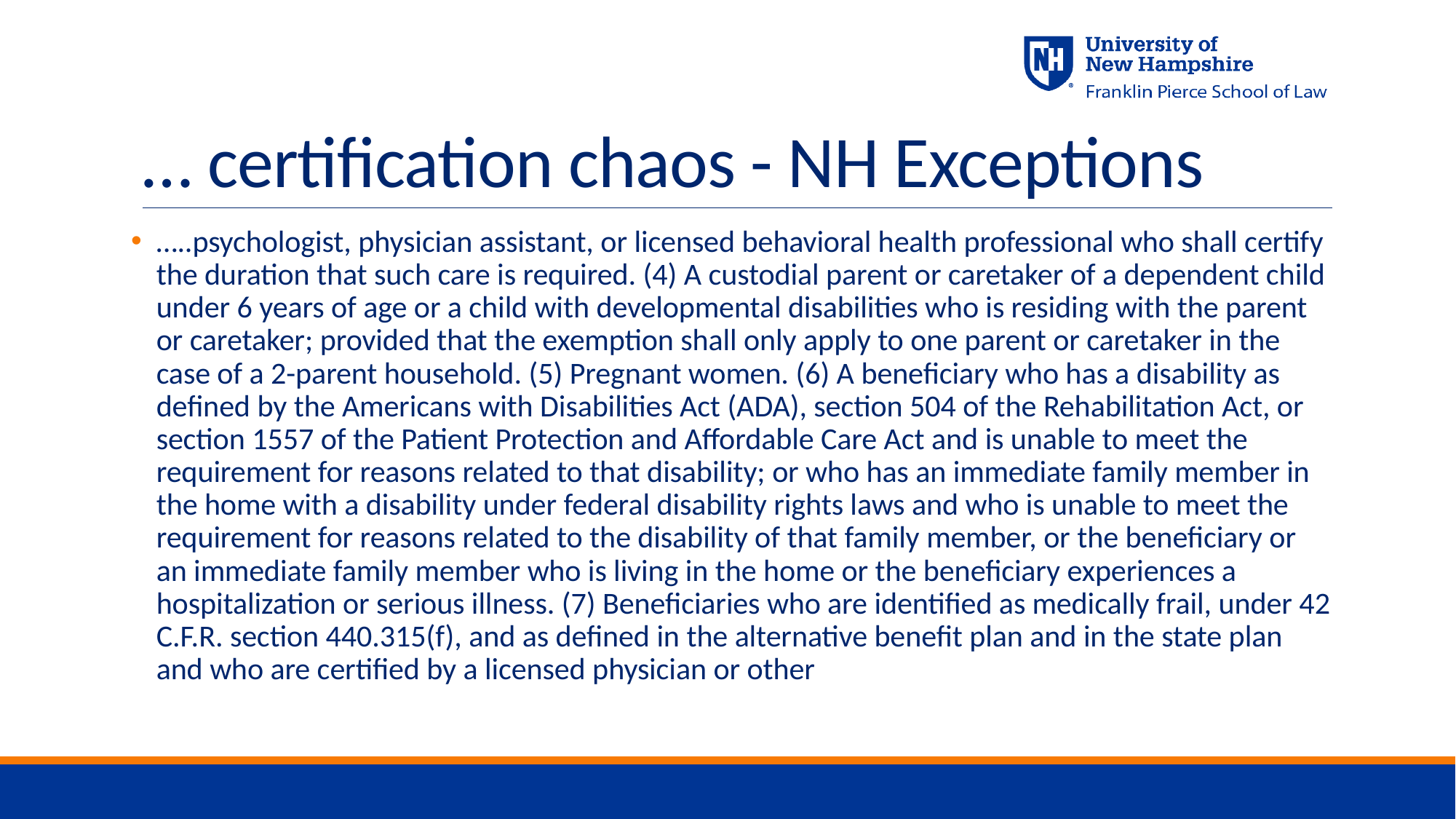

# … certification chaos - NH Exceptions
…..psychologist, physician assistant, or licensed behavioral health professional who shall certify the duration that such care is required. (4) A custodial parent or caretaker of a dependent child under 6 years of age or a child with developmental disabilities who is residing with the parent or caretaker; provided that the exemption shall only apply to one parent or caretaker in the case of a 2-parent household. (5) Pregnant women. (6) A beneficiary who has a disability as defined by the Americans with Disabilities Act (ADA), section 504 of the Rehabilitation Act, or section 1557 of the Patient Protection and Affordable Care Act and is unable to meet the requirement for reasons related to that disability; or who has an immediate family member in the home with a disability under federal disability rights laws and who is unable to meet the requirement for reasons related to the disability of that family member, or the beneficiary or an immediate family member who is living in the home or the beneficiary experiences a hospitalization or serious illness. (7) Beneficiaries who are identified as medically frail, under 42 C.F.R. section 440.315(f), and as defined in the alternative benefit plan and in the state plan and who are certified by a licensed physician or other